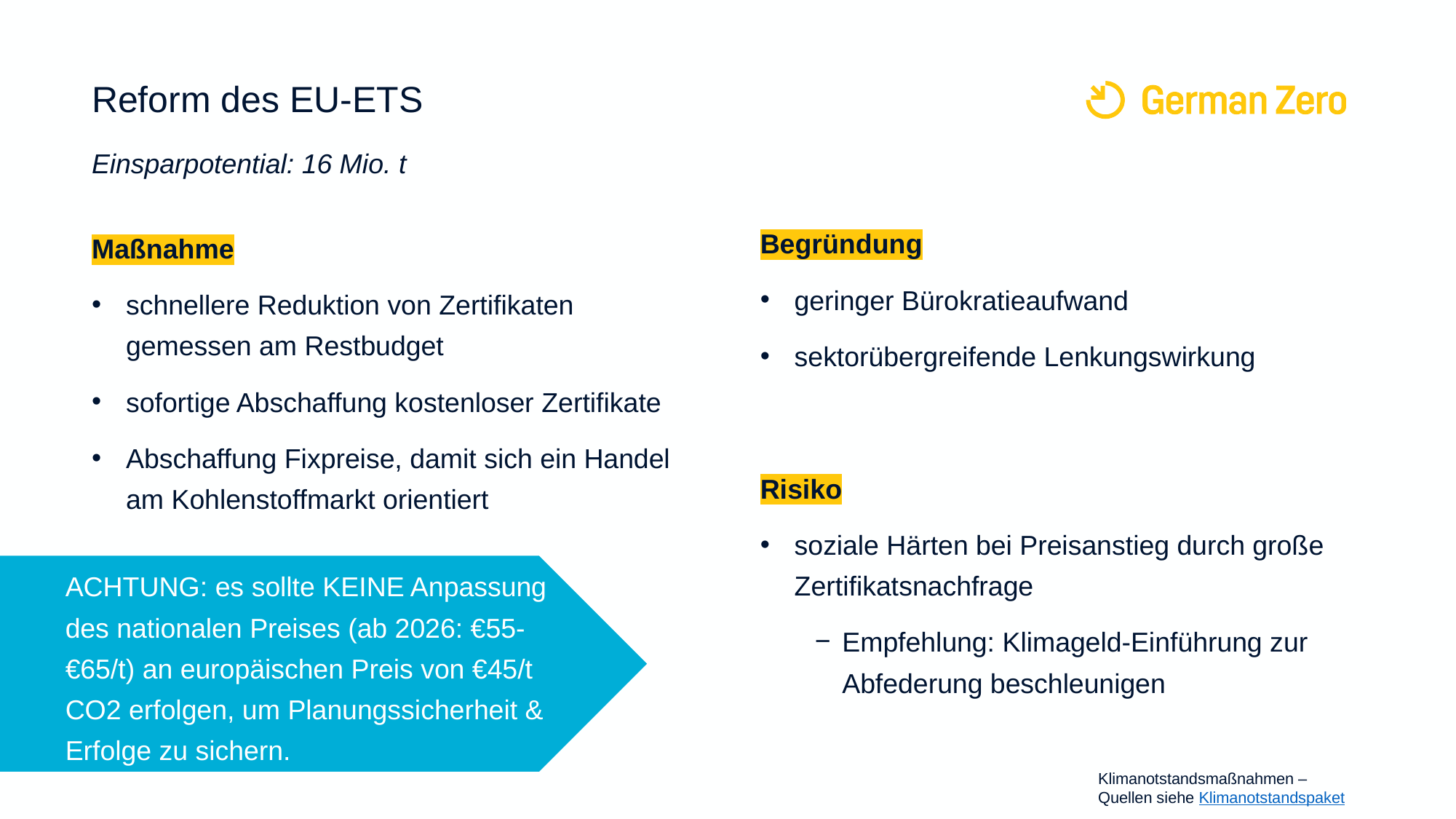

# Reform des EU-ETS
Einsparpotential: 16 Mio. t
Maßnahme
schnellere Reduktion von Zertifikaten gemessen am Restbudget
sofortige Abschaffung kostenloser Zertifikate
Abschaffung Fixpreise, damit sich ein Handel am Kohlenstoffmarkt orientiert

Begründung
geringer Bürokratieaufwand
sektorübergreifende Lenkungswirkung

Risiko
soziale Härten bei Preisanstieg durch große Zertifikatsnachfrage
Empfehlung: Klimageld-Einführung zur Abfederung beschleunigen

ACHTUNG: es sollte KEINE Anpassung des nationalen Preises (ab 2026: €55-€65/t) an europäischen Preis von €45/t CO2 erfolgen, um Planungssicherheit & Erfolge zu sichern.
Klimanotstandsmaßnahmen –
Quellen siehe Klimanotstandspaket